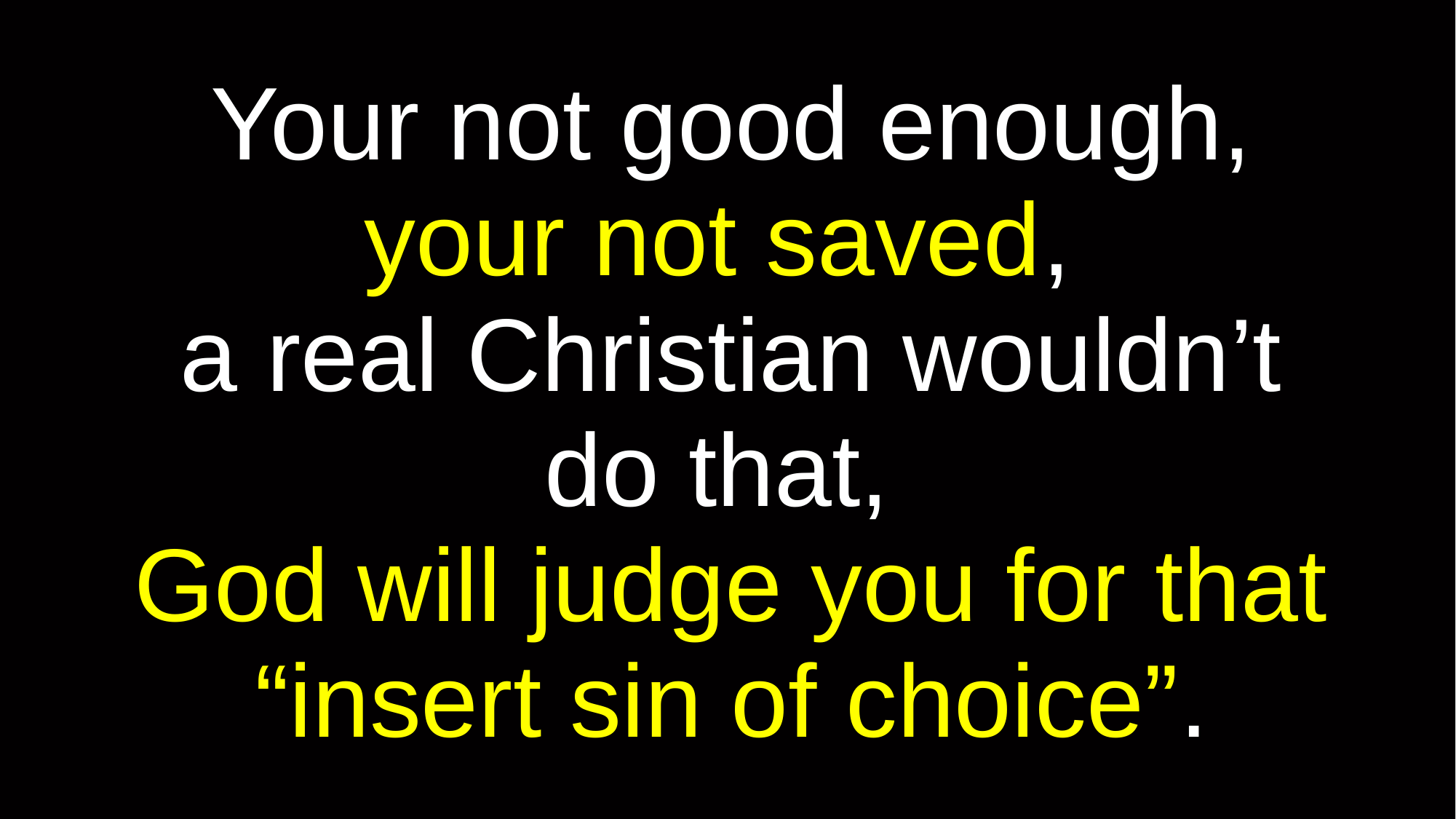

# Your not good enough, your not saved,
a real Christian wouldn’t do that,
God will judge you for that “insert sin of choice”.